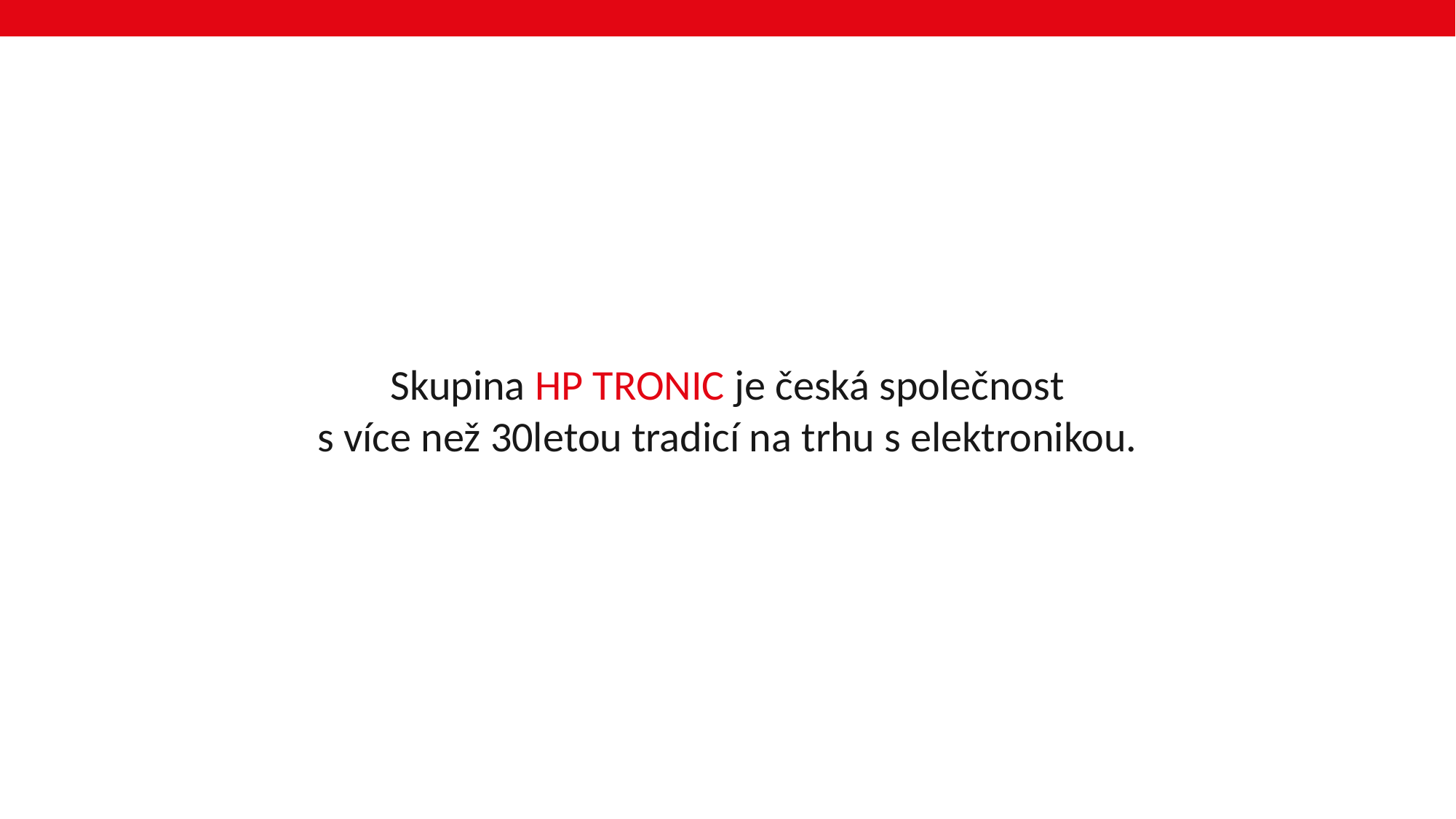

Skupina HP TRONIC je česká společnost
s více než 30letou tradicí na trhu s elektronikou.